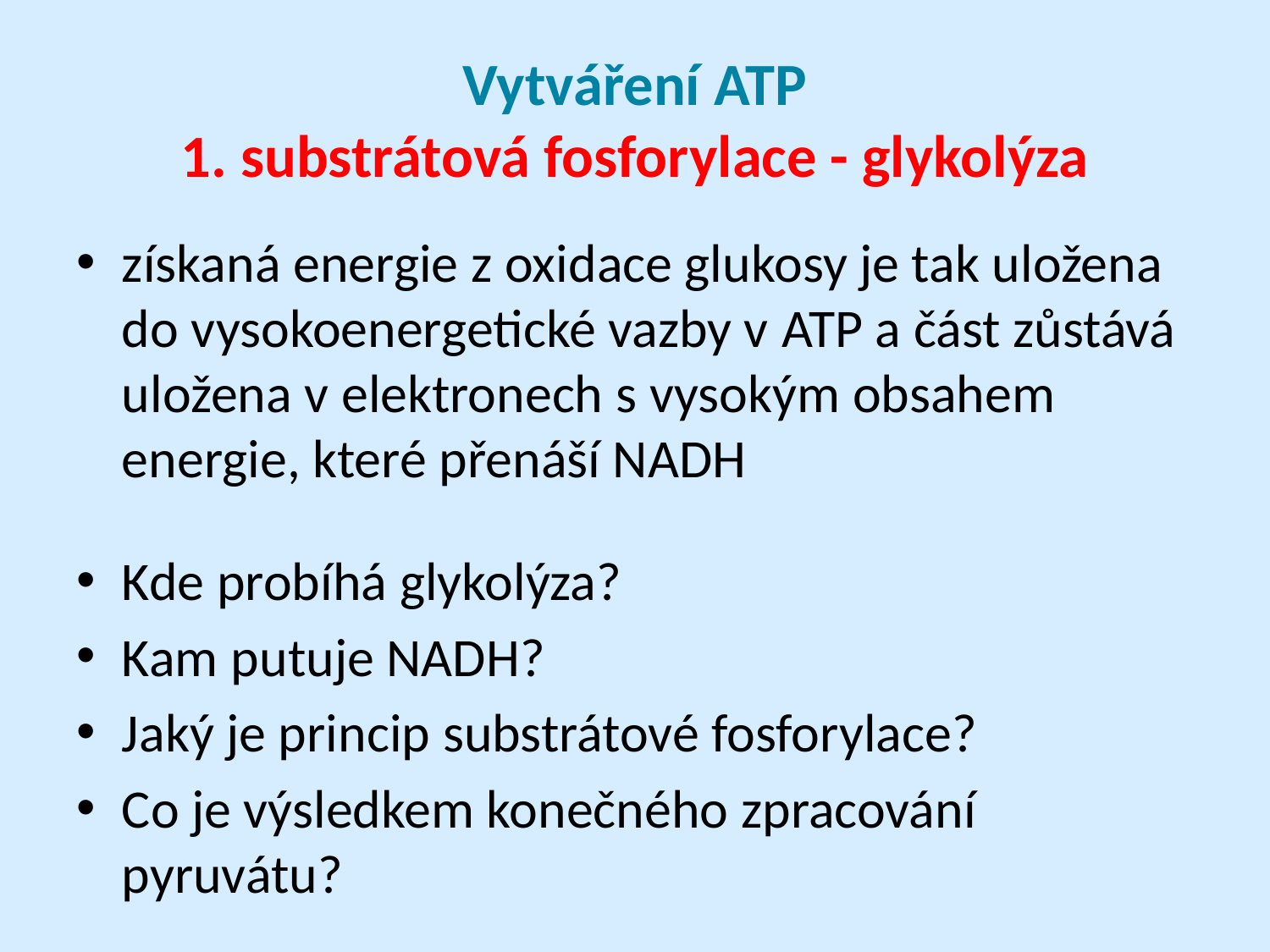

# Vytváření ATP 1. substrátová fosforylace - glykolýza
získaná energie z oxidace glukosy je tak uložena do vysokoenergetické vazby v ATP a část zůstává uložena v elektronech s vysokým obsahem energie, které přenáší NADH

Kde probíhá glykolýza?
Kam putuje NADH?
Jaký je princip substrátové fosforylace?
Co je výsledkem konečného zpracování pyruvátu?